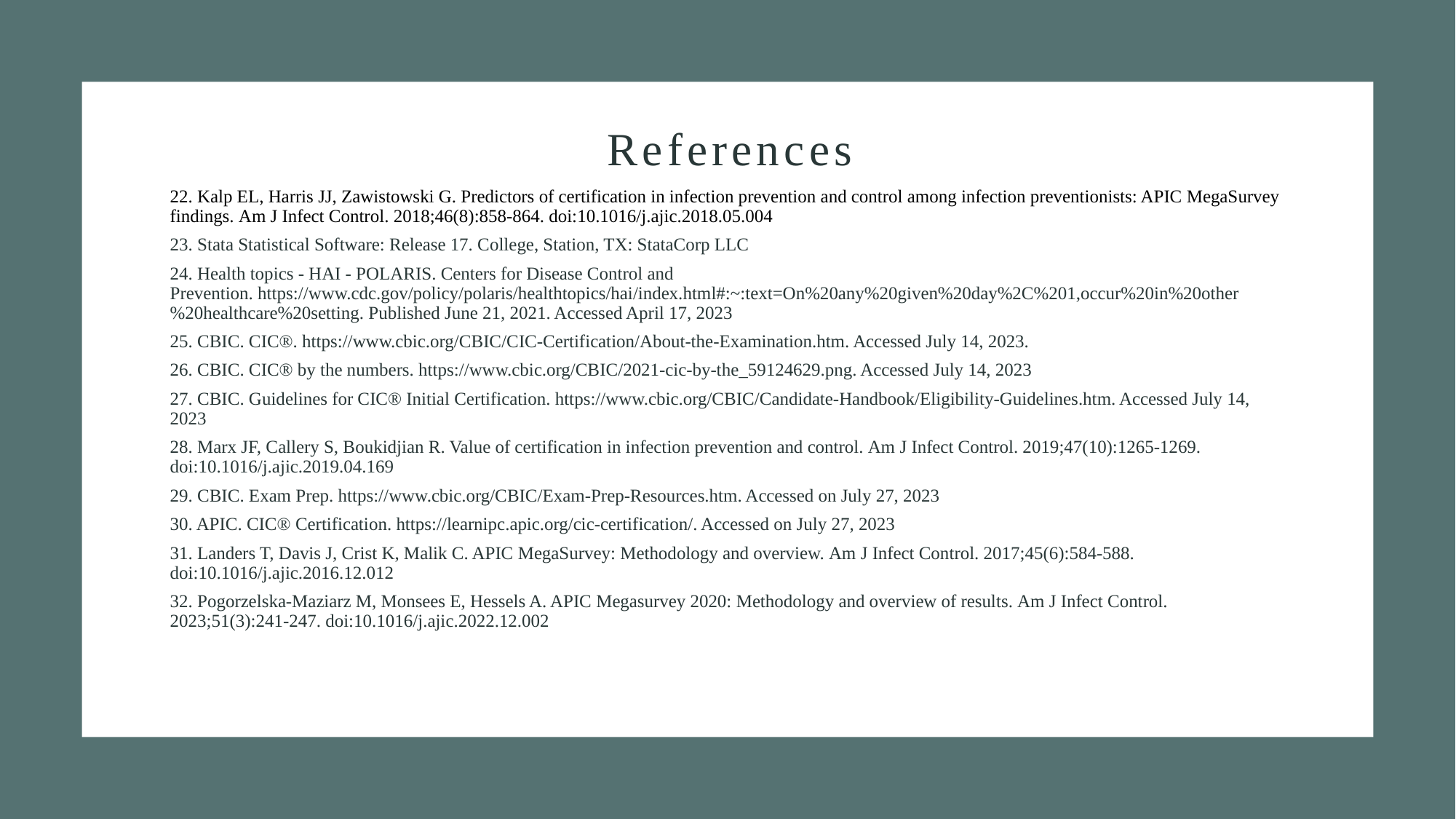

# References
22. Kalp EL, Harris JJ, Zawistowski G. Predictors of certification in infection prevention and control among infection preventionists: APIC MegaSurvey findings. Am J Infect Control. 2018;46(8):858-864. doi:10.1016/j.ajic.2018.05.004
23. Stata Statistical Software: Release 17. College, Station, TX: StataCorp LLC
24. Health topics - HAI - POLARIS. Centers for Disease Control and Prevention. https://www.cdc.gov/policy/polaris/healthtopics/hai/index.html#:~:text=On%20any%20given%20day%2C%201,occur%20in%20other%20healthcare%20setting. Published June 21, 2021. Accessed April 17, 2023
25. CBIC. CIC®. https://www.cbic.org/CBIC/CIC-Certification/About-the-Examination.htm. Accessed July 14, 2023.
26. CBIC. CIC® by the numbers. https://www.cbic.org/CBIC/2021-cic-by-the_59124629.png. Accessed July 14, 2023
27. CBIC. Guidelines for CIC® Initial Certification. https://www.cbic.org/CBIC/Candidate-Handbook/Eligibility-Guidelines.htm. Accessed July 14, 2023
28. Marx JF, Callery S, Boukidjian R. Value of certification in infection prevention and control. Am J Infect Control. 2019;47(10):1265-1269. doi:10.1016/j.ajic.2019.04.169
29. CBIC. Exam Prep. https://www.cbic.org/CBIC/Exam-Prep-Resources.htm. Accessed on July 27, 2023
30. APIC. CIC® Certification. https://learnipc.apic.org/cic-certification/. Accessed on July 27, 2023
31. Landers T, Davis J, Crist K, Malik C. APIC MegaSurvey: Methodology and overview. Am J Infect Control. 2017;45(6):584-588. doi:10.1016/j.ajic.2016.12.012
32. Pogorzelska-Maziarz M, Monsees E, Hessels A. APIC Megasurvey 2020: Methodology and overview of results. Am J Infect Control. 2023;51(3):241-247. doi:10.1016/j.ajic.2022.12.002